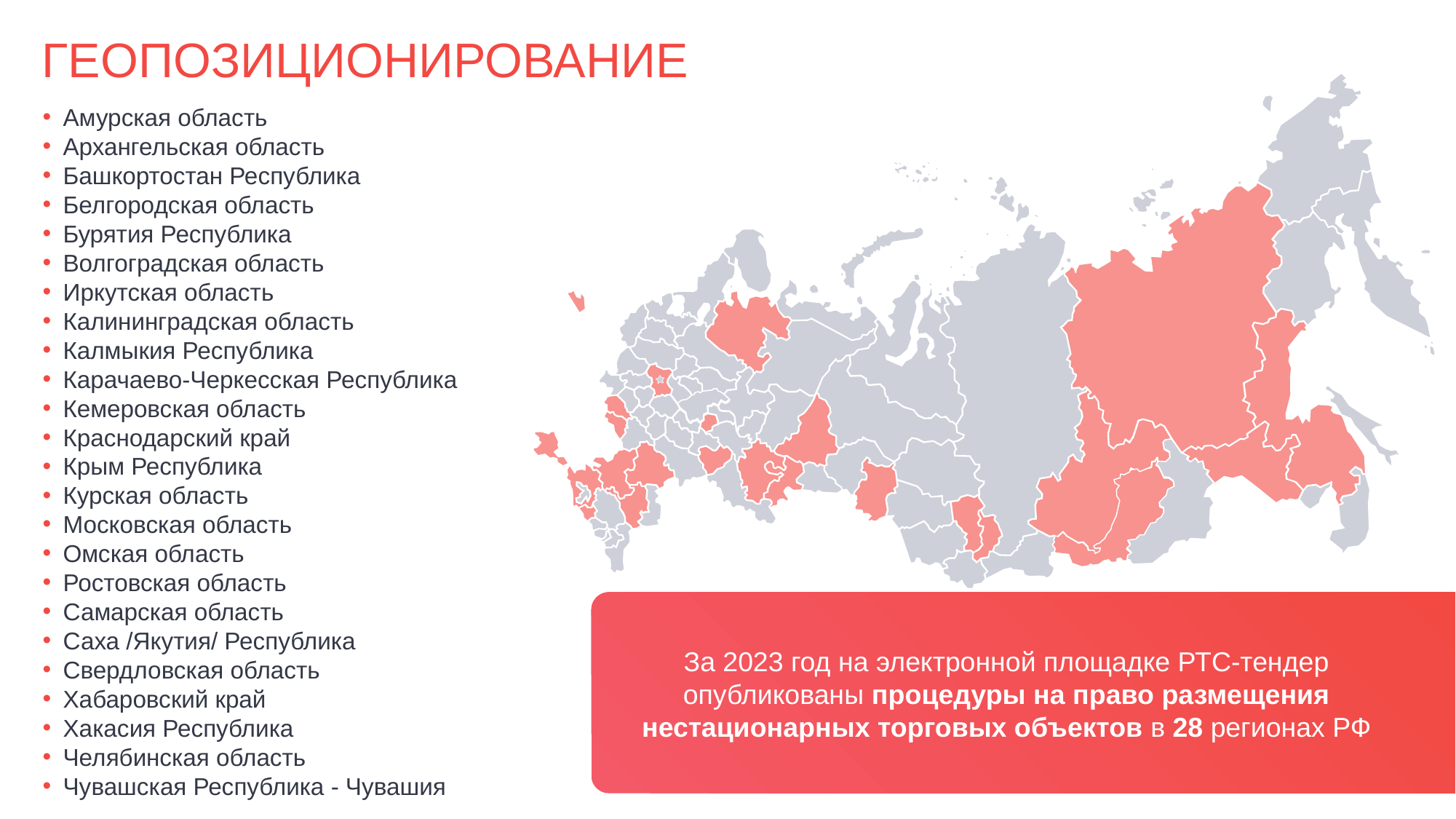

# ГЕОПОЗИЦИОНИРОВАНИЕ

Амурская область
Архангельская область
Башкортостан Республика
Белгородская область
Бурятия Республика
Волгоградская область
Иркутская область
Калининградская область
Калмыкия Республика
Карачаево-Черкесская Республика
Кемеровская область
Краснодарский край
Крым Республика
Курская область
Московская область
Омская область
Ростовская область
Самарская область
Саха /Якутия/ Республика
Свердловская область
Хабаровский край
Хакасия Республика
Челябинская область
Чувашская Республика - Чувашия

За 2023 год на электронной площадке РТС-тендер опубликованы процедуры на право размещения нестационарных торговых объектов в 28 регионах РФ